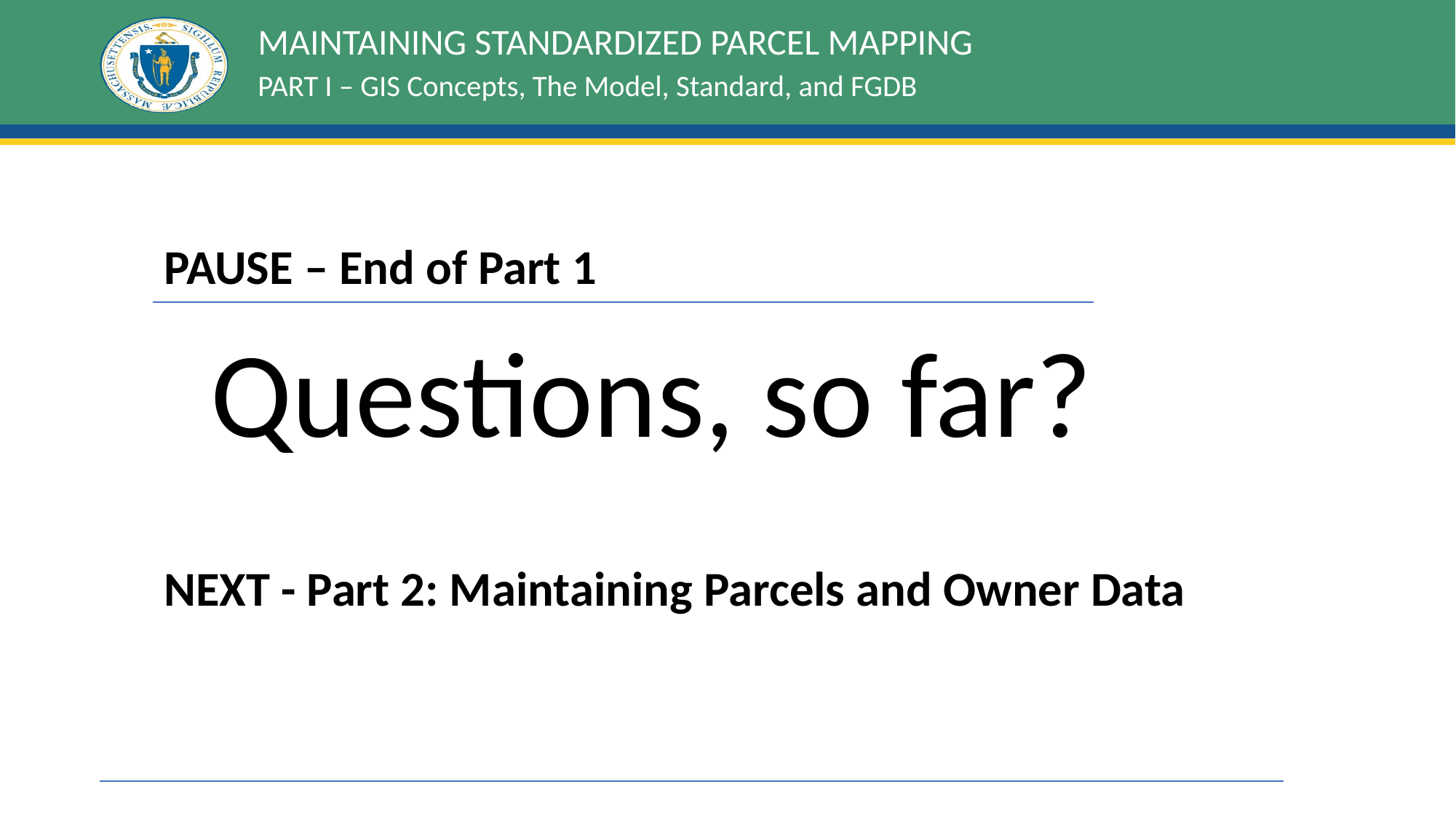

# MAINTAINING STANDARDIZED PARCEL MAPPING
PART I – GIS Concepts, The Model, Standard, and FGDB

| PAUSE – End of Part 1 |
| --- |
Questions, so far?

NEXT - Part 2: Maintaining Parcels and Owner Data